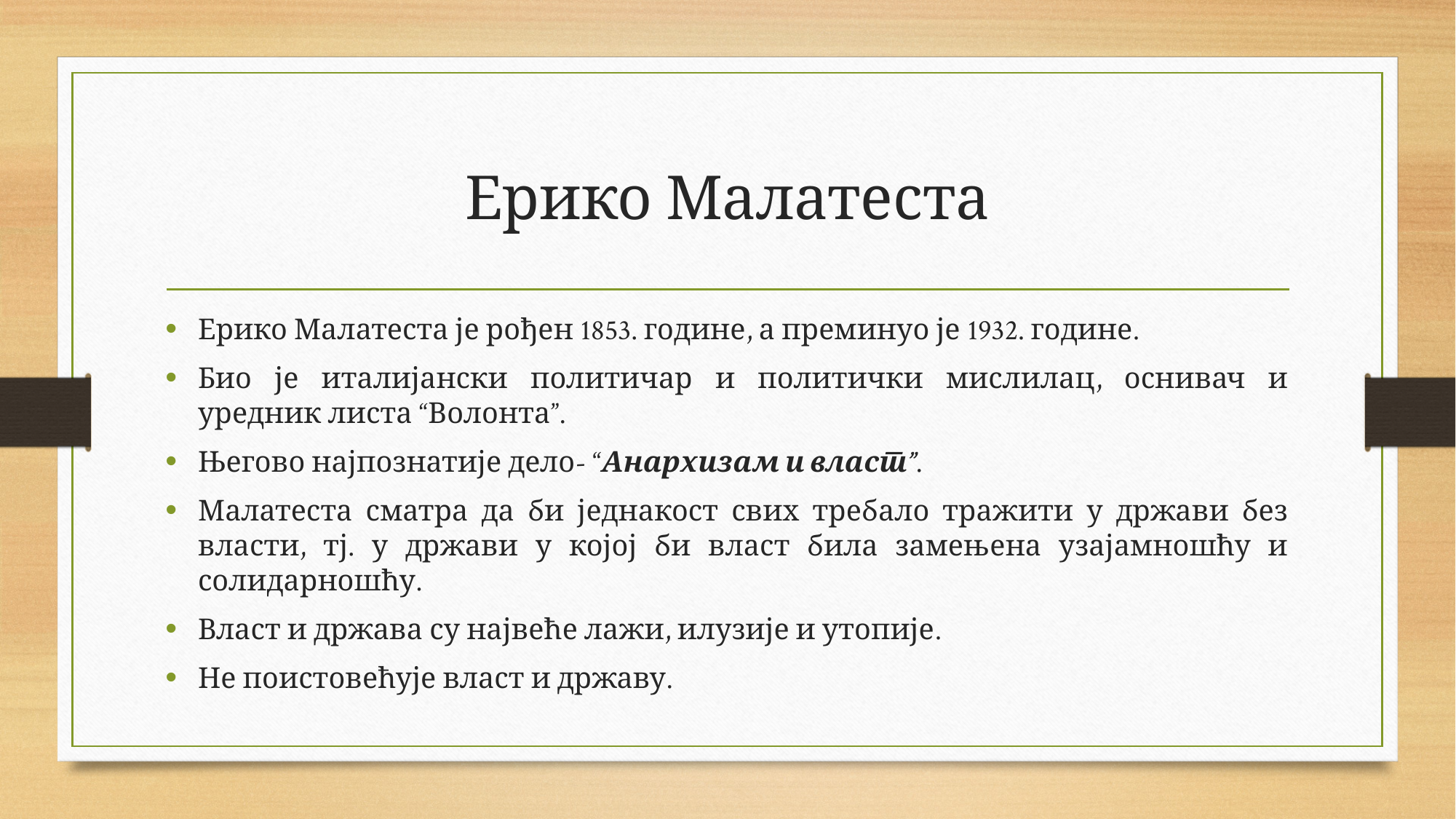

# Ерико Малатеста
Ерико Малатеста је рођен 1853. године, а преминуо је 1932. године.
Био је италијански политичар и политички мислилац, оснивач и уредник листа “Волонта”.
Његово најпознатије дело- “Анархизам и власт”.
Малатеста сматра да би једнакост свих требало тражити у држави без власти, тј. у држави у којој би власт била замењена узајамношћу и солидарношћу.
Власт и држава су највеће лажи, илузије и утопије.
Не поистовећује власт и државу.